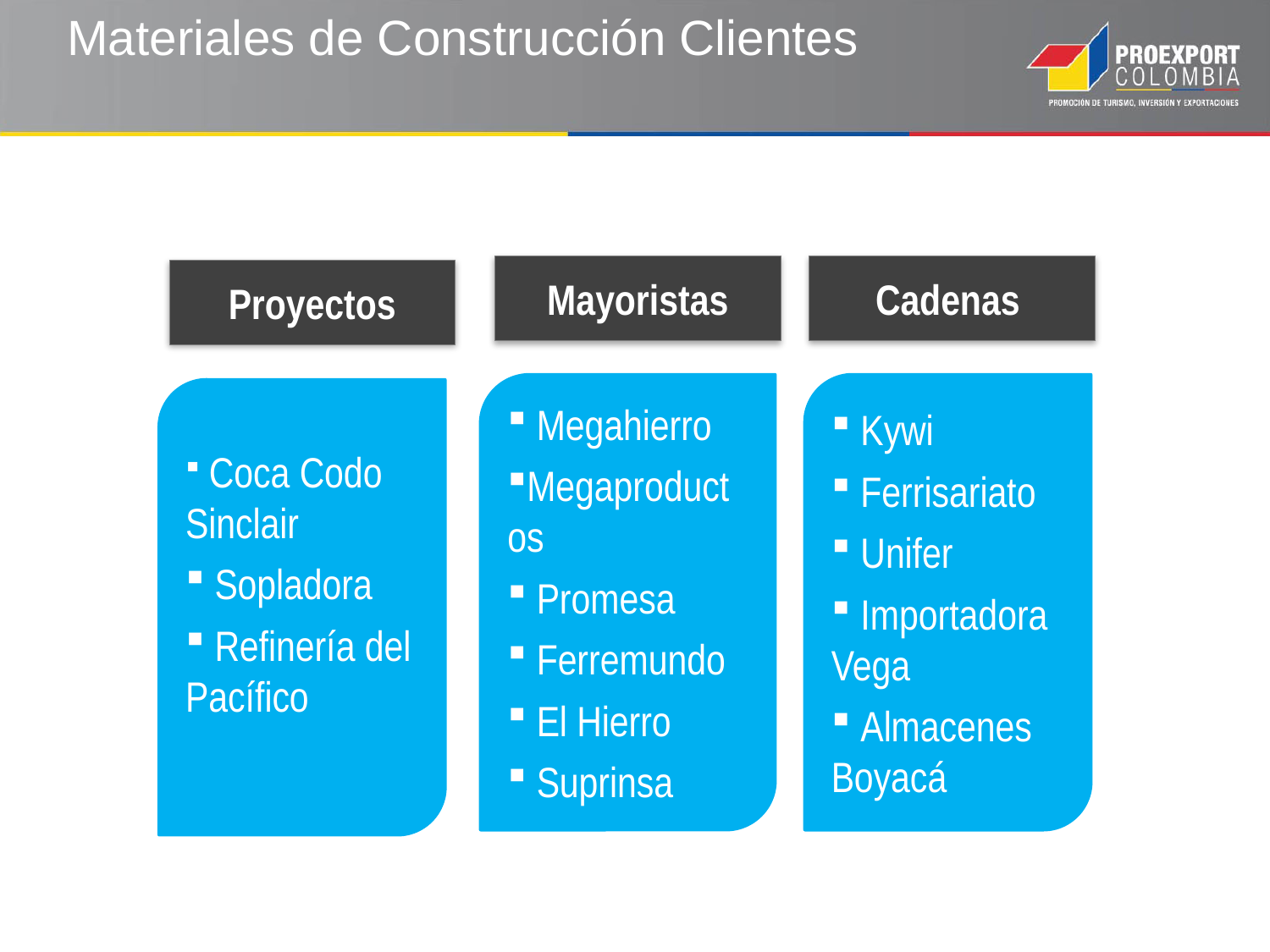

Materiales de Construcción Clientes

Cadenas

Mayoristas

Proyectos
 Megahierro
Megaproductos
 Promesa
 Ferremundo
 El Hierro
 Suprinsa
 Kywi
 Ferrisariato
 Unifer
 Importadora Vega
 Almacenes Boyacá
 Coca Codo Sinclair
 Sopladora
 Refinería del Pacífico